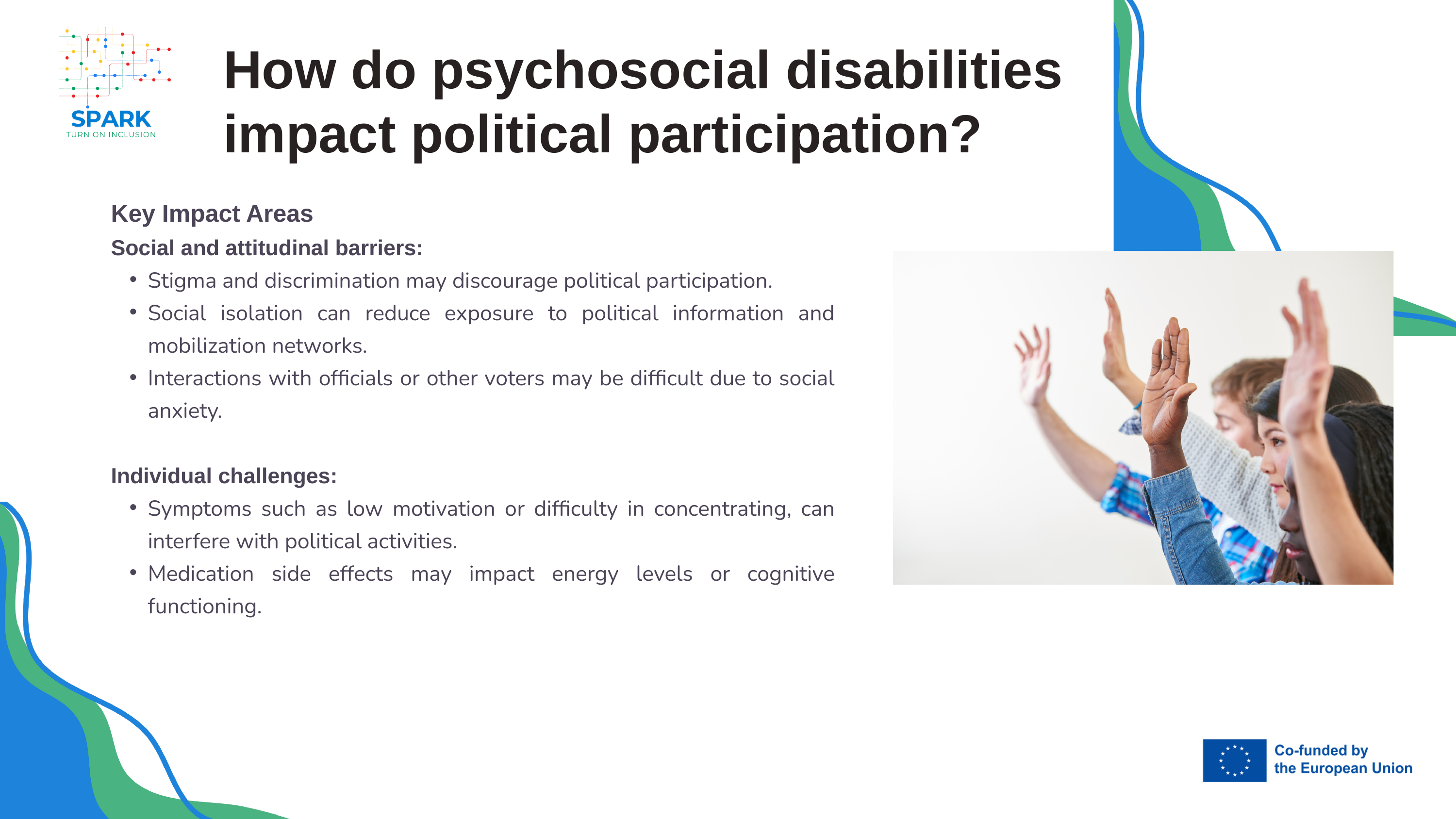

How do psychosocial disabilities impact political participation?

Key Impact Areas
Social and attitudinal barriers:
Stigma and discrimination may discourage political participation.
Social isolation can reduce exposure to political information and mobilization networks.
Interactions with officials or other voters may be difficult due to social anxiety.

Individual challenges:
Symptoms such as low motivation or difficulty in concentrating, can interfere with political activities.
Medication side effects may impact energy levels or cognitive functioning.